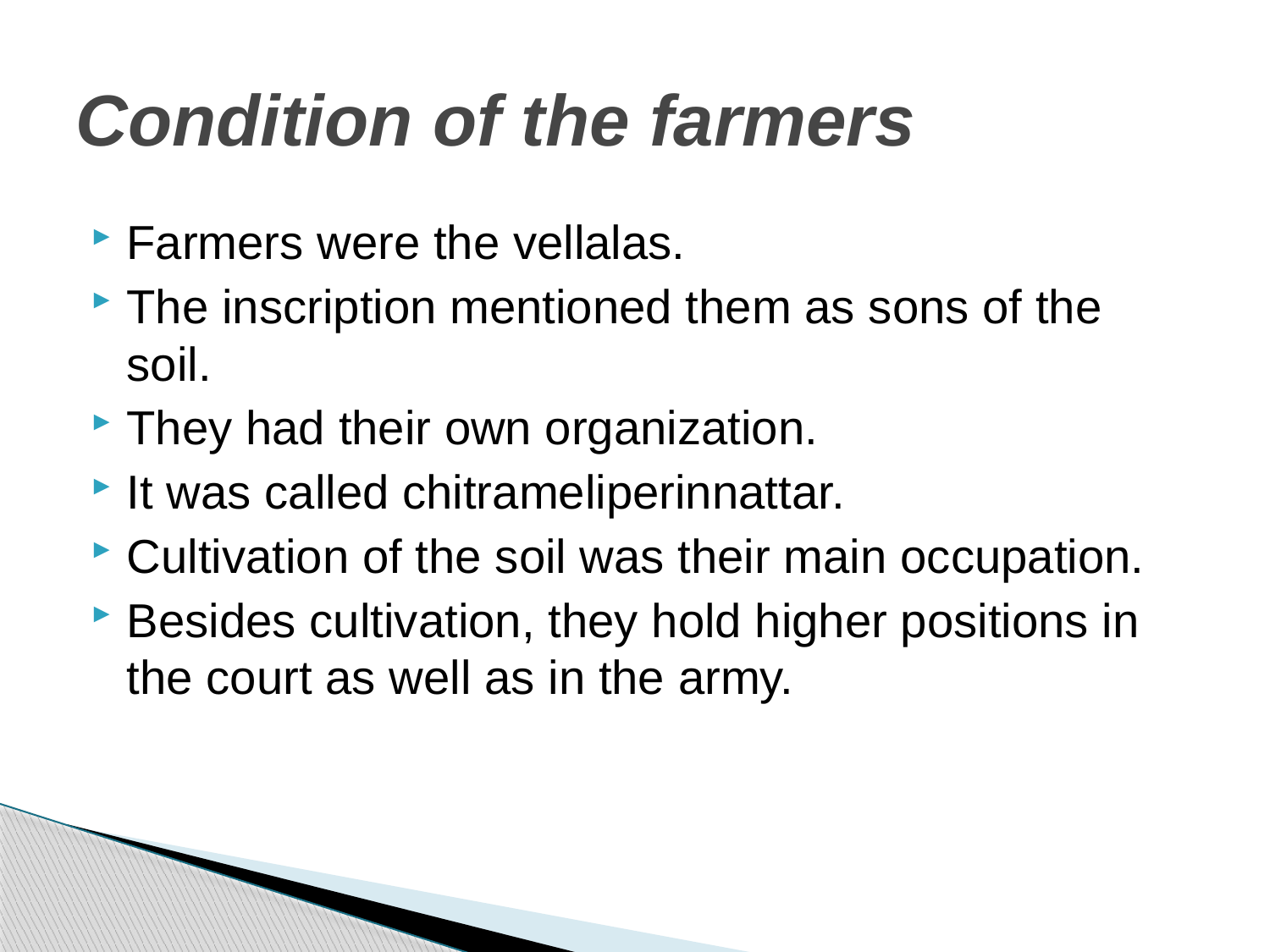

# Condition of the farmers
Farmers were the vellalas.
The inscription mentioned them as sons of the soil.
They had their own organization.
It was called chitrameliperinnattar.
Cultivation of the soil was their main occupation.
Besides cultivation, they hold higher positions in the court as well as in the army.